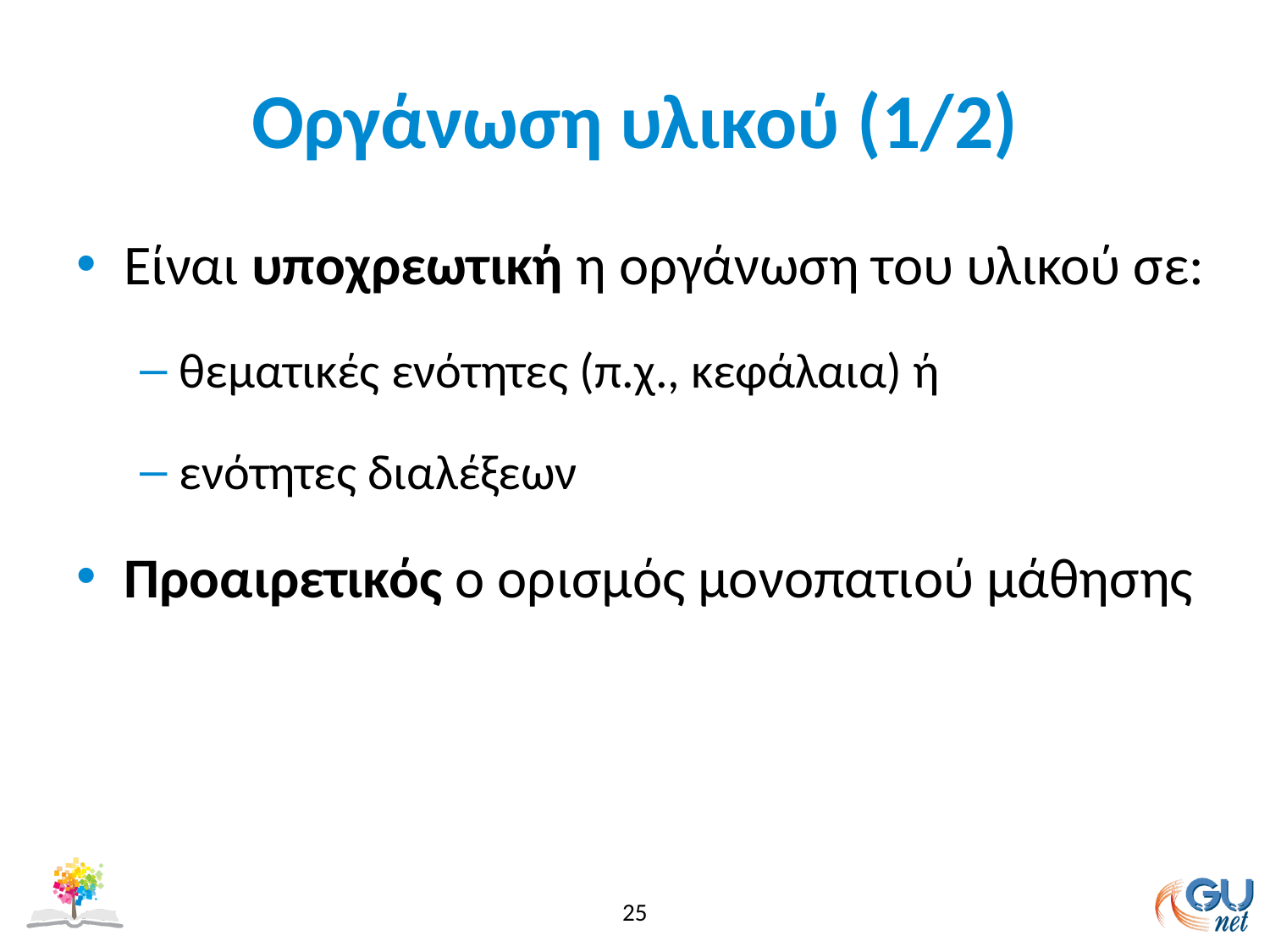

# Οργάνωση υλικού (1/2)
Είναι υποχρεωτική η οργάνωση του υλικού σε:
θεματικές ενότητες (π.χ., κεφάλαια) ή
ενότητες διαλέξεων
Προαιρετικός ο ορισμός μονοπατιού μάθησης
25